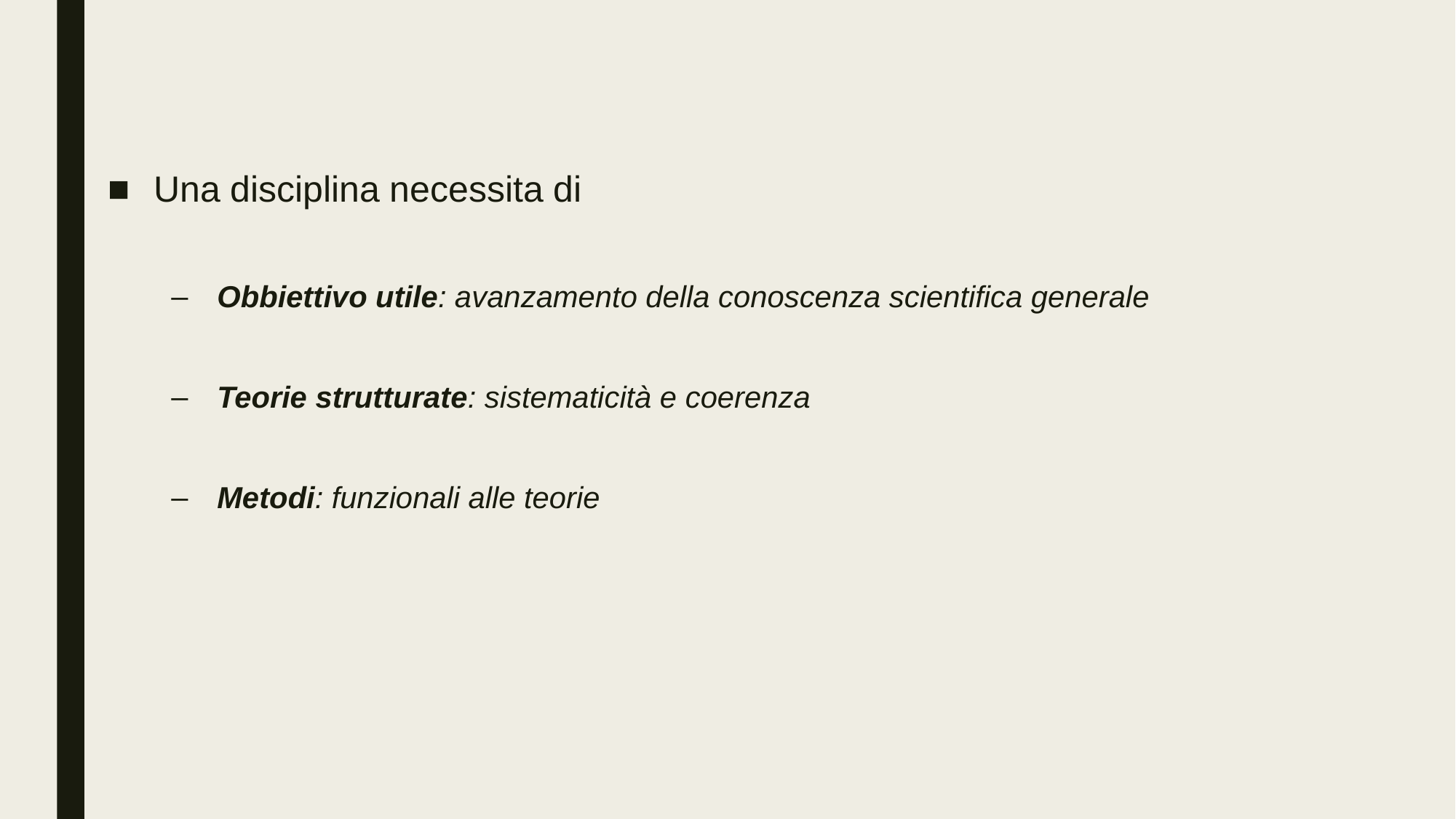

Una disciplina necessita di

Obbiettivo utile: avanzamento della conoscenza scientifica generale

Teorie strutturate: sistematicità e coerenza

Metodi: funzionali alle teorie